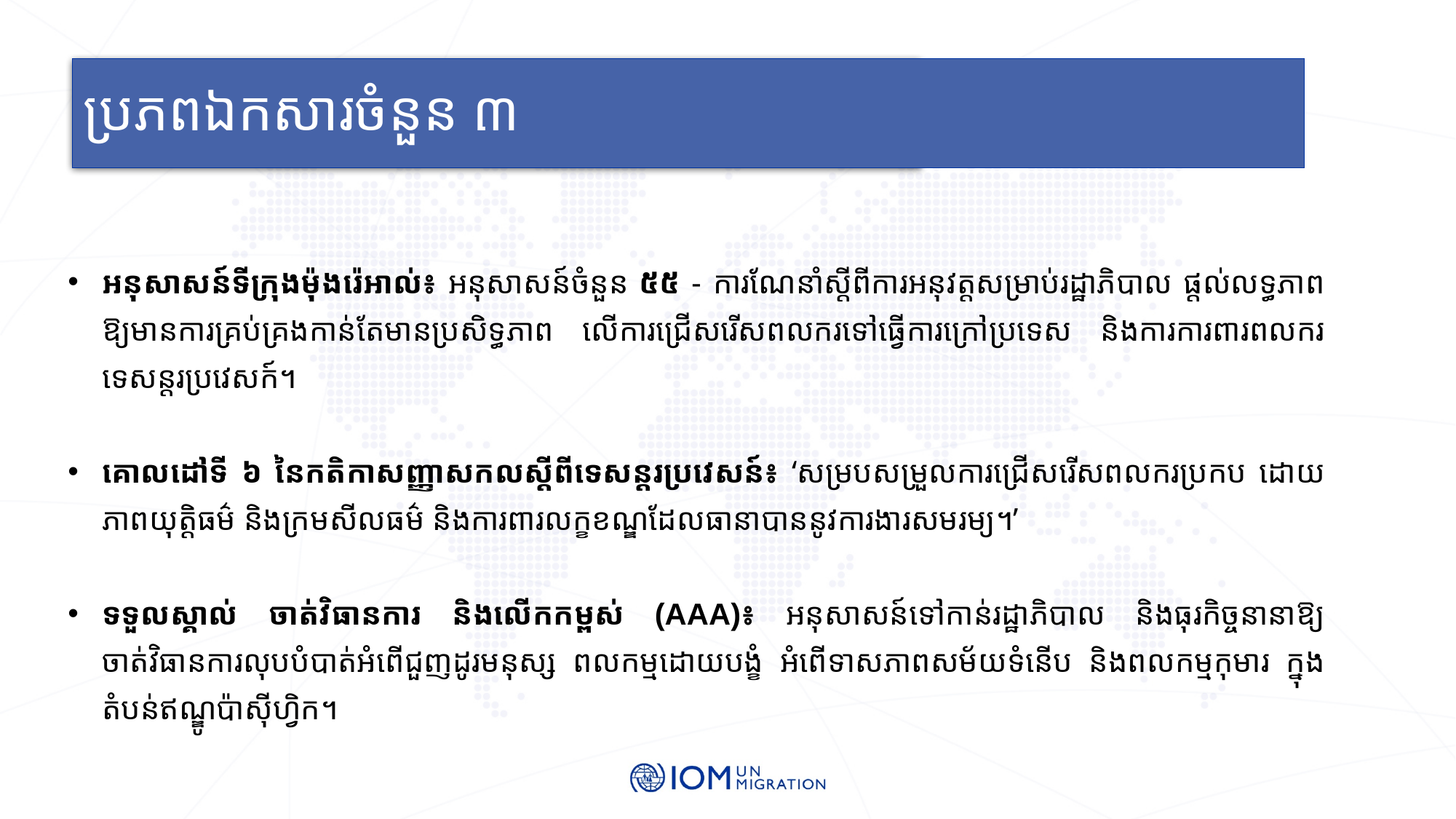

ប្រភពឯកសារចំនួន ៣

អនុសាសន៍ទីក្រុងម៉ុងរ៉េអាល់៖ អនុសាសន៍ចំនួន ៥៥ - ការណែនាំស្តីពីការអនុវត្តសម្រាប់រដ្ឋាភិបាល ផ្តល់លទ្ធភាពឱ្យមានការគ្រប់គ្រងកាន់តែមានប្រសិទ្ធភាព លើការជ្រើសរើសពលករទៅធ្វើការក្រៅប្រទេស និងការការពារពលករទេសន្តរប្រវេសក៍។

គោលដៅទី ៦ នៃកតិកាសញ្ញាសកលស្តីពីទេសន្តរប្រវេសន៍៖ ‘សម្របសម្រួលការជ្រើសរើសពលករប្រកប ដោយភាពយុត្តិធម៌ និងក្រមសីលធម៌ និងការពារលក្ខខណ្ឌដែលធានាបាននូវការងារសមរម្យ។’

ទទួលស្គាល់ ចាត់វិធានការ និងលើកកម្ពស់ (AAA)៖ អនុសាសន៍ទៅកាន់រដ្ឋាភិបាល និងធុរកិច្ចនានាឱ្យចាត់វិធានការលុបបំបាត់អំពើជួញដូរមនុស្ស ពលកម្មដោយបង្ខំ អំពើទាសភាពសម័យទំនើប និងពលកម្មកុមារ ក្នុងតំបន់ឥណ្ឌូប៉ាស៊ីហ្វិក។